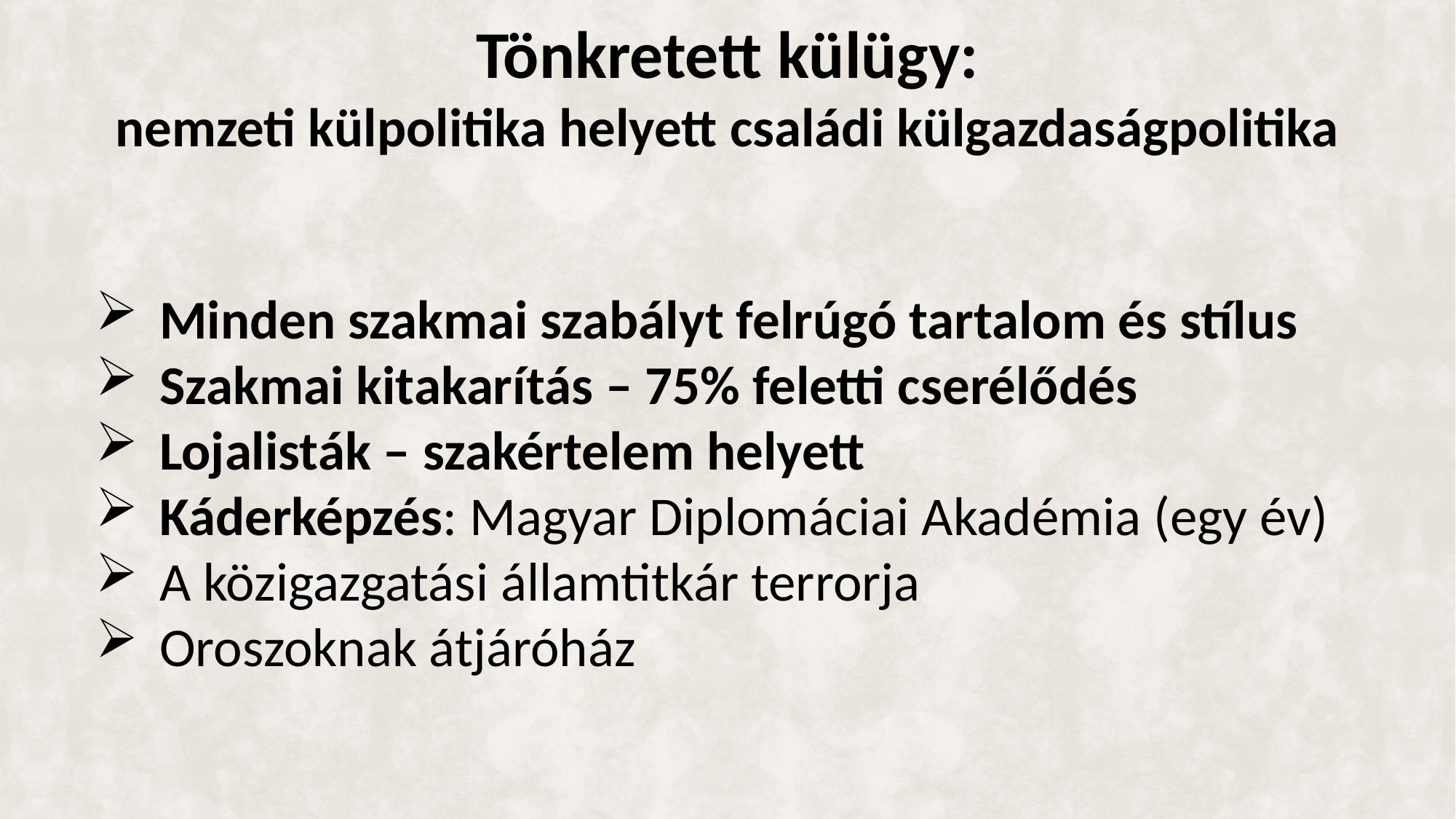

# Tönkretett külügy: nemzeti külpolitika helyett családi külgazdaságpolitika
Minden szakmai szabályt felrúgó tartalom és stílus
Szakmai kitakarítás – 75% feletti cserélődés
Lojalisták – szakértelem helyett
Káderképzés: Magyar Diplomáciai Akadémia (egy év)
A közigazgatási államtitkár terrorja
Oroszoknak átjáróház